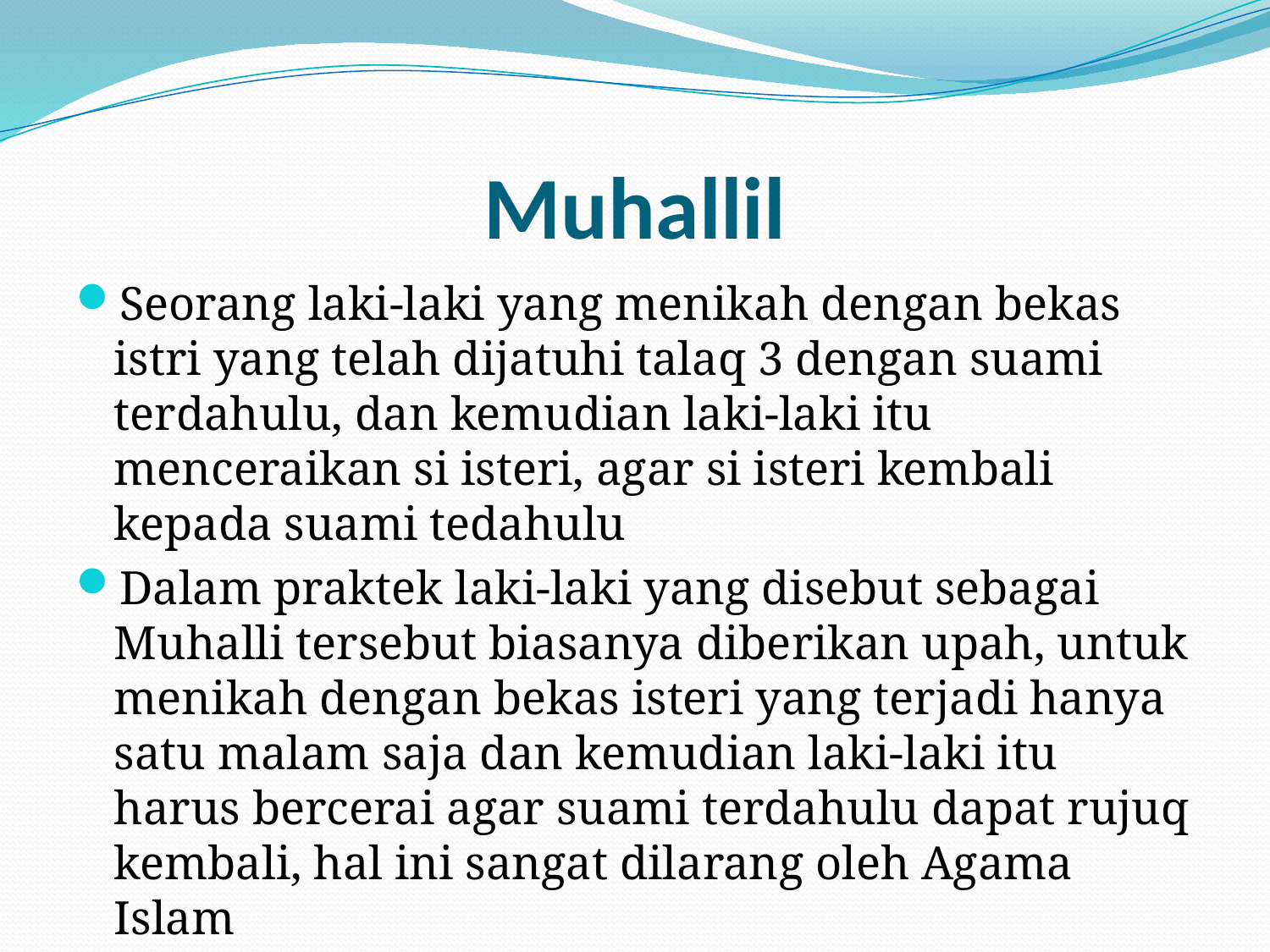

# Muhallil
Seorang laki-laki yang menikah dengan bekas istri yang telah dijatuhi talaq 3 dengan suami terdahulu, dan kemudian laki-laki itu menceraikan si isteri, agar si isteri kembali kepada suami tedahulu
Dalam praktek laki-laki yang disebut sebagai Muhalli tersebut biasanya diberikan upah, untuk menikah dengan bekas isteri yang terjadi hanya satu malam saja dan kemudian laki-laki itu harus bercerai agar suami terdahulu dapat rujuq kembali, hal ini sangat dilarang oleh Agama Islam